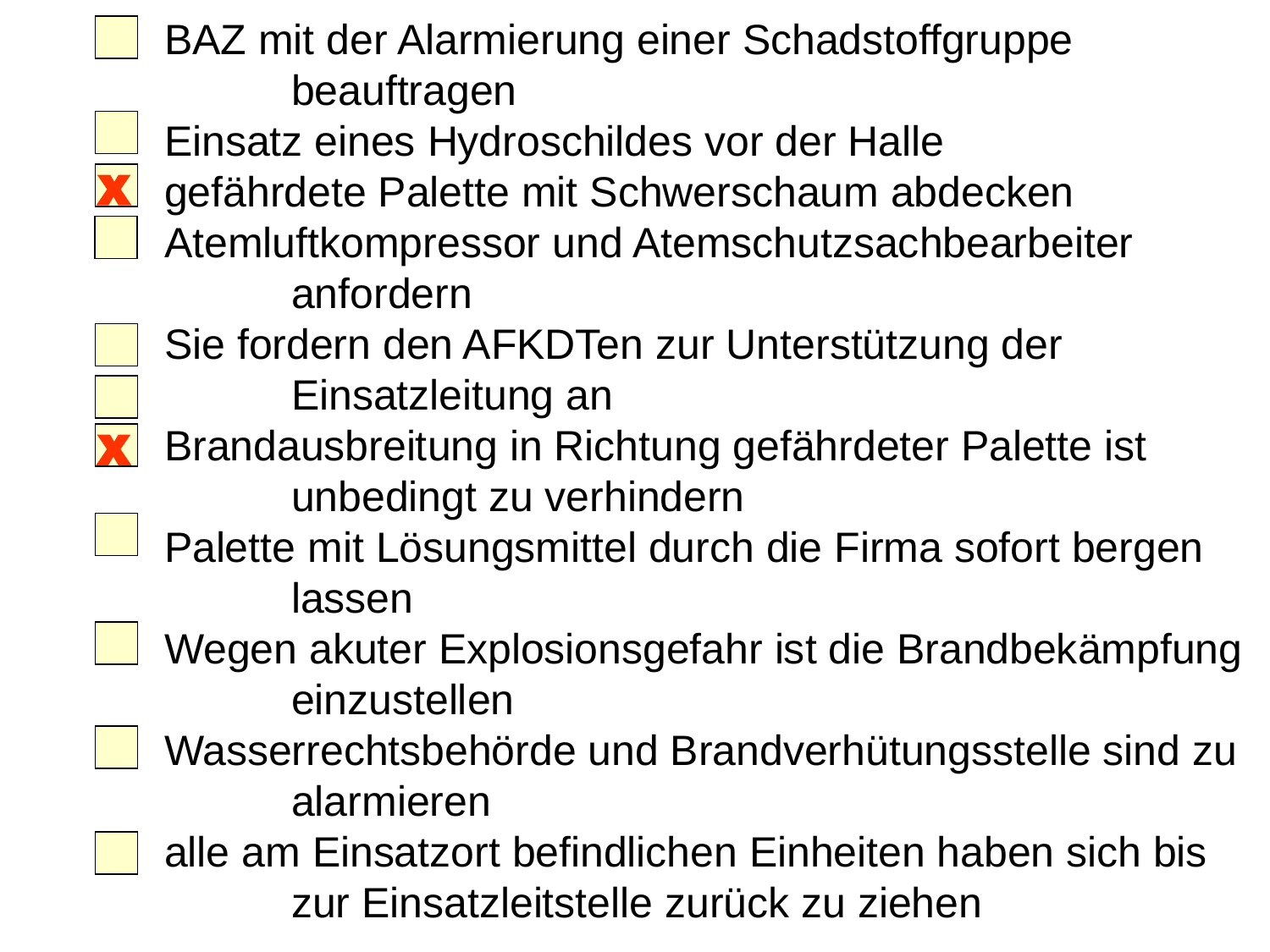

BAZ mit der Alarmierung einer Schadstoffgruppe 			beauftragen
	Einsatz eines Hydroschildes vor der Halle
	gefährdete Palette mit Schwerschaum abdecken
	Atemluftkompressor und Atemschutzsachbearbeiter 			anfordern
	Sie fordern den AFKDTen zur Unterstützung der 			Einsatzleitung an
	Brandausbreitung in Richtung gefährdeter Palette ist 			unbedingt zu verhindern
	Palette mit Lösungsmittel durch die Firma sofort bergen 		lassen
	Wegen akuter Explosionsgefahr ist die Brandbekämpfung 		einzustellen
	Wasserrechtsbehörde und Brandverhütungsstelle sind zu 		alarmieren
	alle am Einsatzort befindlichen Einheiten haben sich bis 		zur Einsatzleitstelle zurück zu ziehen

X

X

15